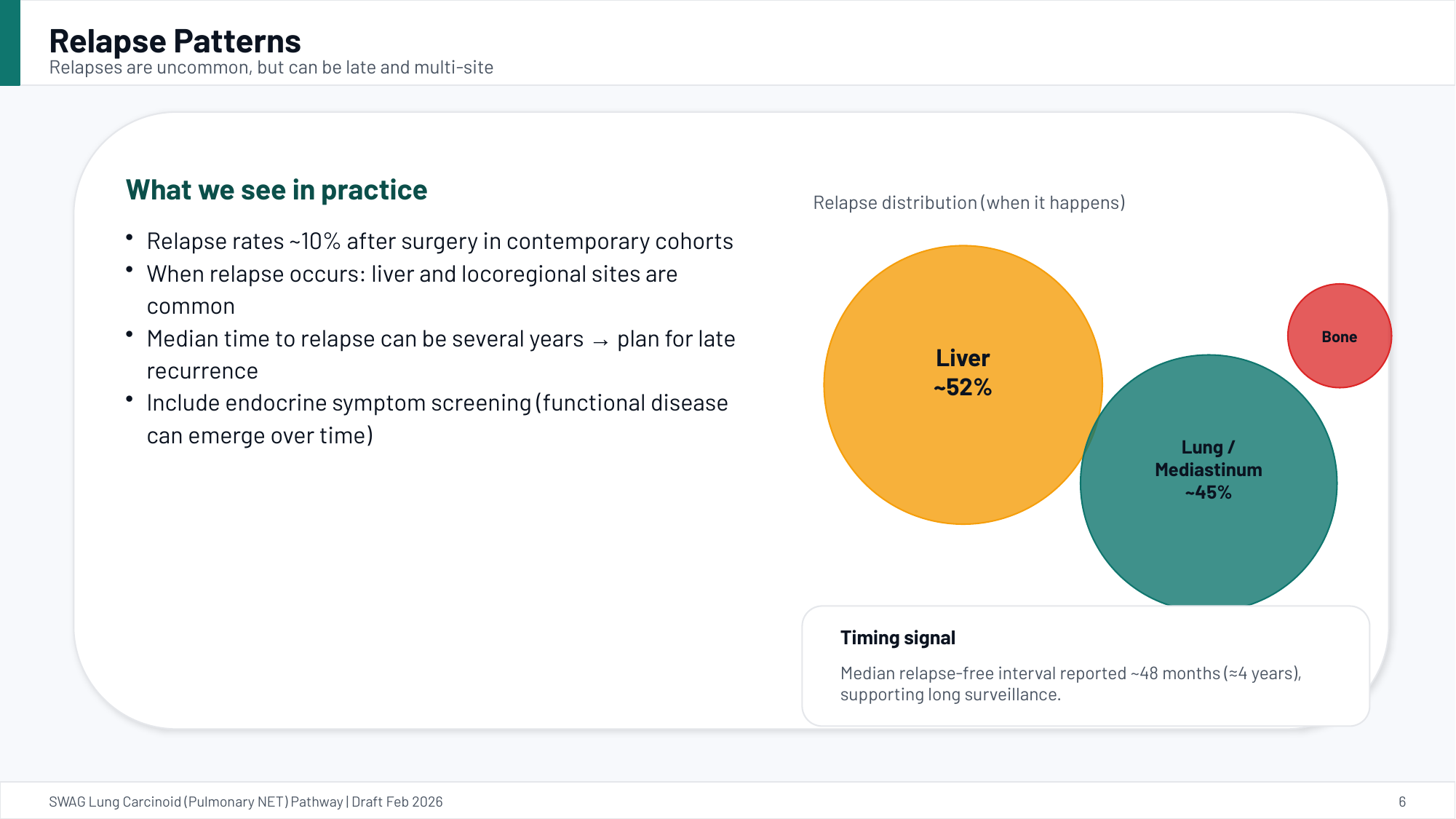

Relapse Patterns
Relapses are uncommon, but can be late and multi-site

What we see in practice
Relapse distribution (when it happens)
Relapse rates ~10% after surgery in contemporary cohorts
When relapse occurs: liver and locoregional sites are common
Median time to relapse can be several years → plan for late recurrence
Include endocrine symptom screening (functional disease can emerge over time)

Bone
Liver
~52%

Lung /
Mediastinum
~45%

Timing signal
Median relapse-free interval reported ~48 months (≈4 years), supporting long surveillance.

SWAG Lung Carcinoid (Pulmonary NET) Pathway | Draft Feb 2026
6